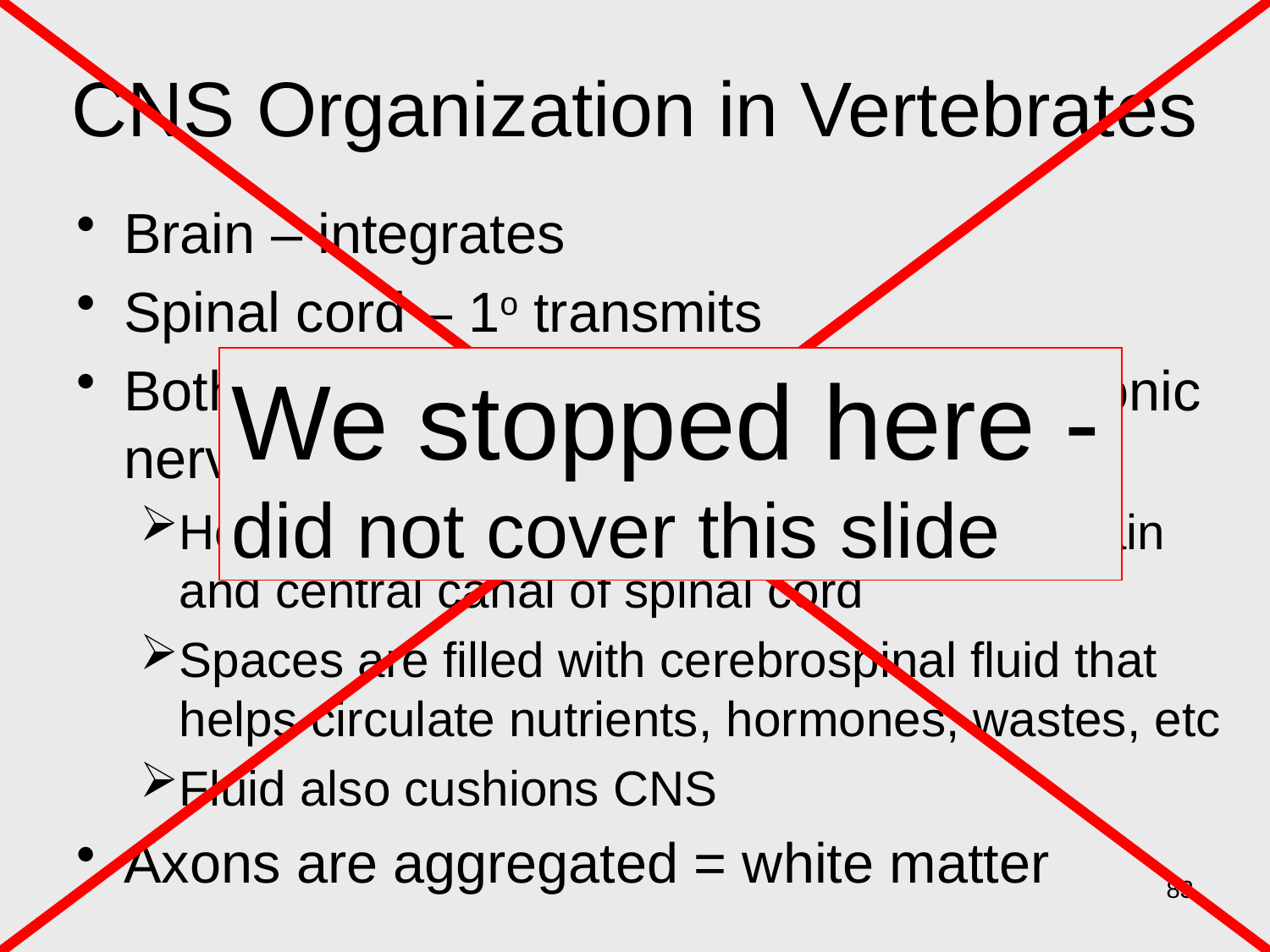

# CNS Organization in Vertebrates
Brain – integrates
Spinal cord – 1o transmits
Both derived from hollow, dorsal embryonic nerve cord
Hollow remnants remain in ventricles of brain and central canal of spinal cord
Spaces are filled with cerebrospinal fluid that helps circulate nutrients, hormones, wastes, etc
Fluid also cushions CNS
Axons are aggregated = white matter
We stopped here -
did not cover this slide
83